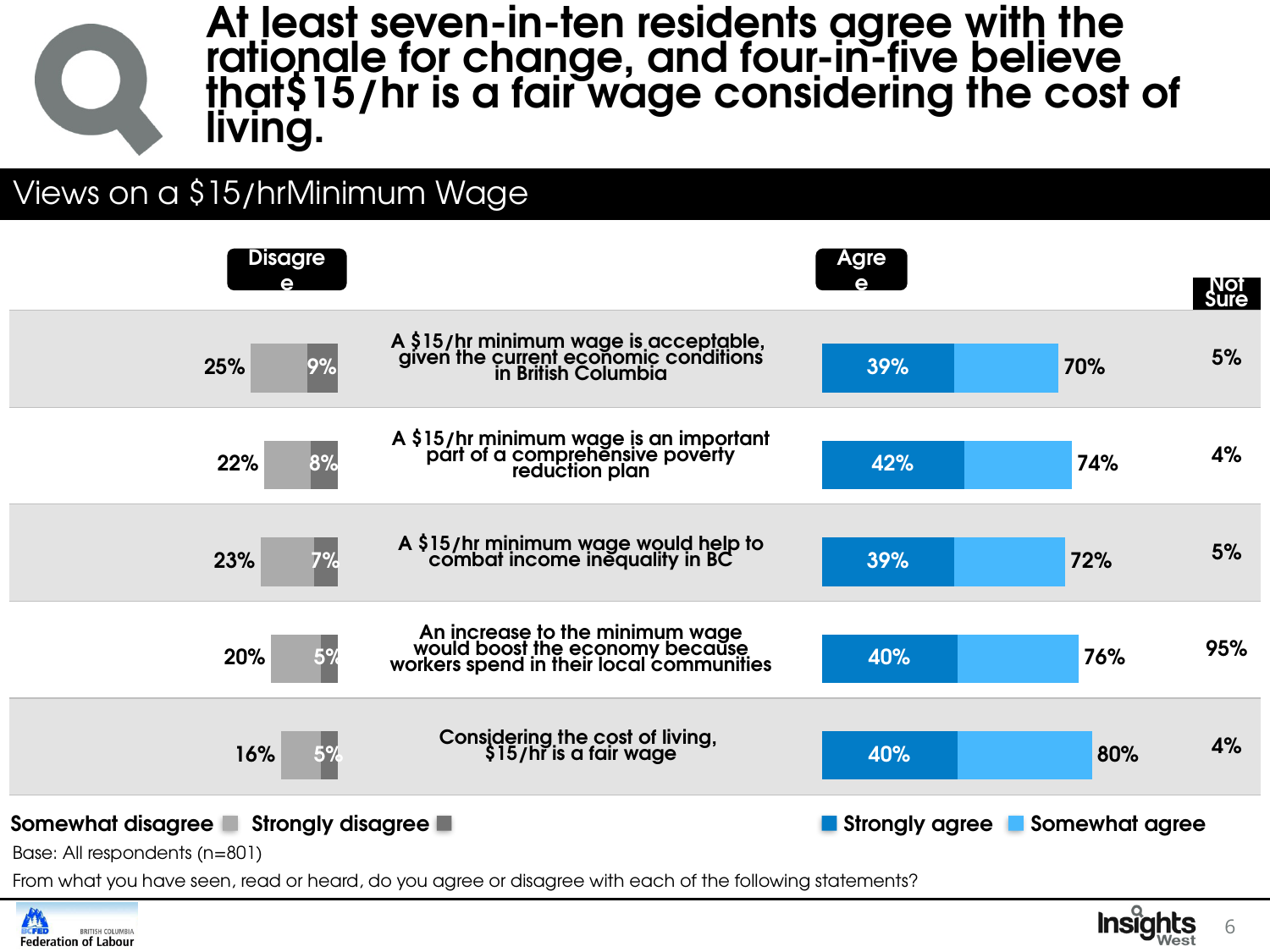

# At least seven-in-ten residents agree with the rationale for change, and four-in-five believe that$15/hr is a fair wage considering the cost of living.
Views on a $15/hrMinimum Wage
Disagree
Agree
|  |  |  | Not Sure |
| --- | --- | --- | --- |
|  | A $15/hr minimum wage is acceptable, given the current economic conditions in British Columbia |  | 5% |
|  | A $15/hr minimum wage is an important part of a comprehensive poverty reduction plan |  | 4% |
|  | A $15/hr minimum wage would help to combat income inequality in BC |  | 5% |
|  | An increase to the minimum wage would boost the economy because workers spend in their local communities |  | 95% |
|  | Considering the cost of living, $15/hr is a fair wage |  | 4% |

### Chart

| Category | Strongly Disagree | Somewhat Disagree | Disagree |
|---|---|---|---|
| 1.0 | 0.09 | 0.17 | 0.25 |
| 2.0 | 0.08 | 0.14 | 0.22 |
| 3.0 | 0.07 | 0.16 | 0.23 |
| 4.0 | 0.05 | 0.15 | 0.2 |
| 5.0 | 0.05 | 0.12 | 0.16 |

### Chart

| Category | Strongly Agree | Somewhat agree | Agree |
|---|---|---|---|
| 1.0 | 0.39 | 0.31 | 0.7 |
| 2.0 | 0.42 | 0.32 | 0.74 |
| 3.0 | 0.39 | 0.33 | 0.72 |
| 4.0 | 0.4 | 0.36 | 0.76 |
| 5.0 | 0.4 | 0.4 | 0.8 |
Somewhat disagree

Strongly disagree

Strongly agree

Somewhat agree

Base: All respondents (n=801)
From what you have seen, read or heard, do you agree or disagree with each of the following statements?
6